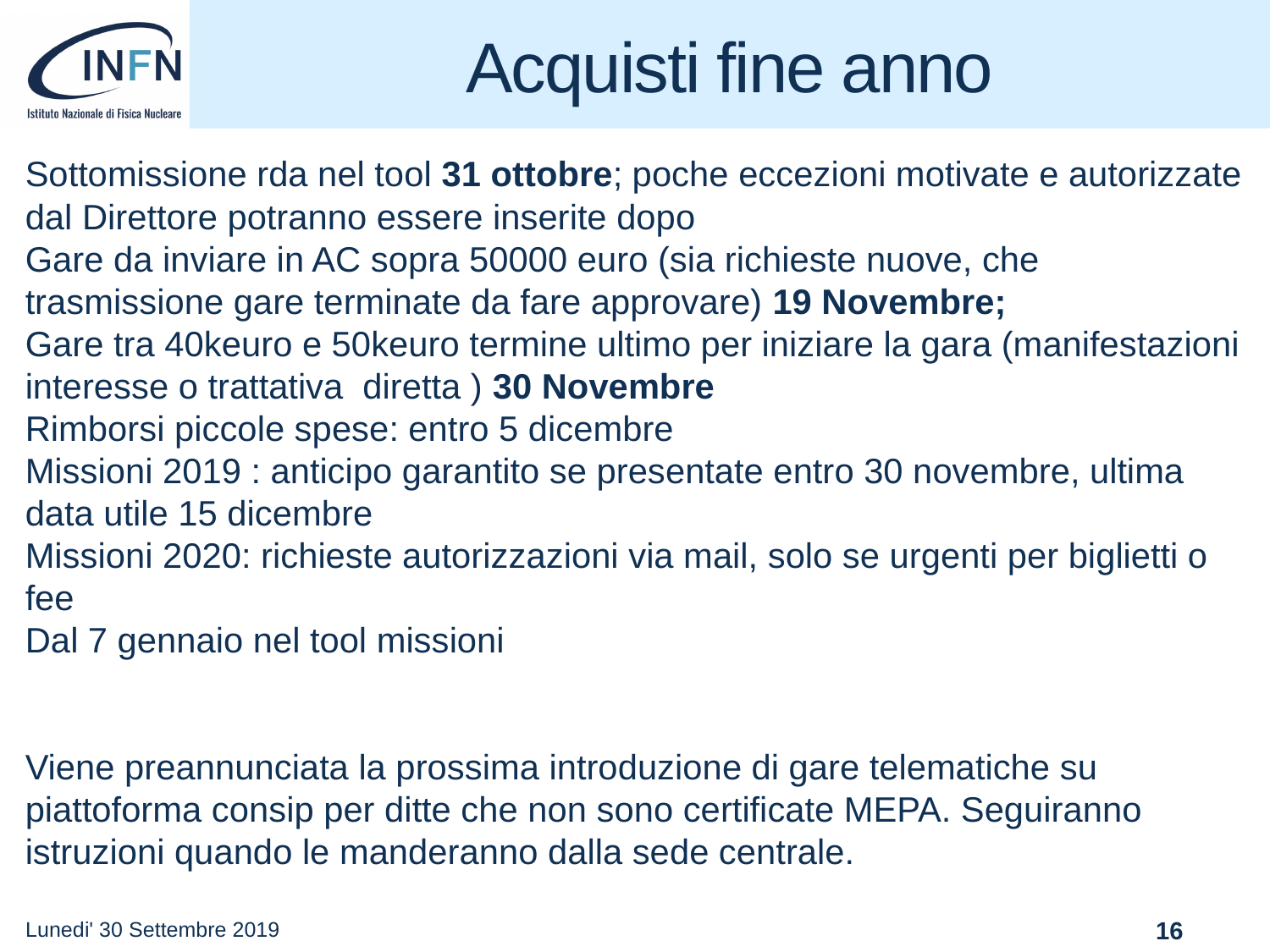

Acquisti fine anno
Sottomissione rda nel tool 31 ottobre; poche eccezioni motivate e autorizzate dal Direttore potranno essere inserite dopo
Gare da inviare in AC sopra 50000 euro (sia richieste nuove, che trasmissione gare terminate da fare approvare) 19 Novembre;
Gare tra 40keuro e 50keuro termine ultimo per iniziare la gara (manifestazioni interesse o trattativa  diretta ) 30 Novembre
Rimborsi piccole spese: entro 5 dicembre
Missioni 2019 : anticipo garantito se presentate entro 30 novembre, ultima data utile 15 dicembre
Missioni 2020: richieste autorizzazioni via mail, solo se urgenti per biglietti o fee
Dal 7 gennaio nel tool missioni

Viene preannunciata la prossima introduzione di gare telematiche su piattoforma consip per ditte che non sono certificate MEPA. Seguiranno istruzioni quando le manderanno dalla sede centrale.
Lunedi' 30 Settembre 2019
16